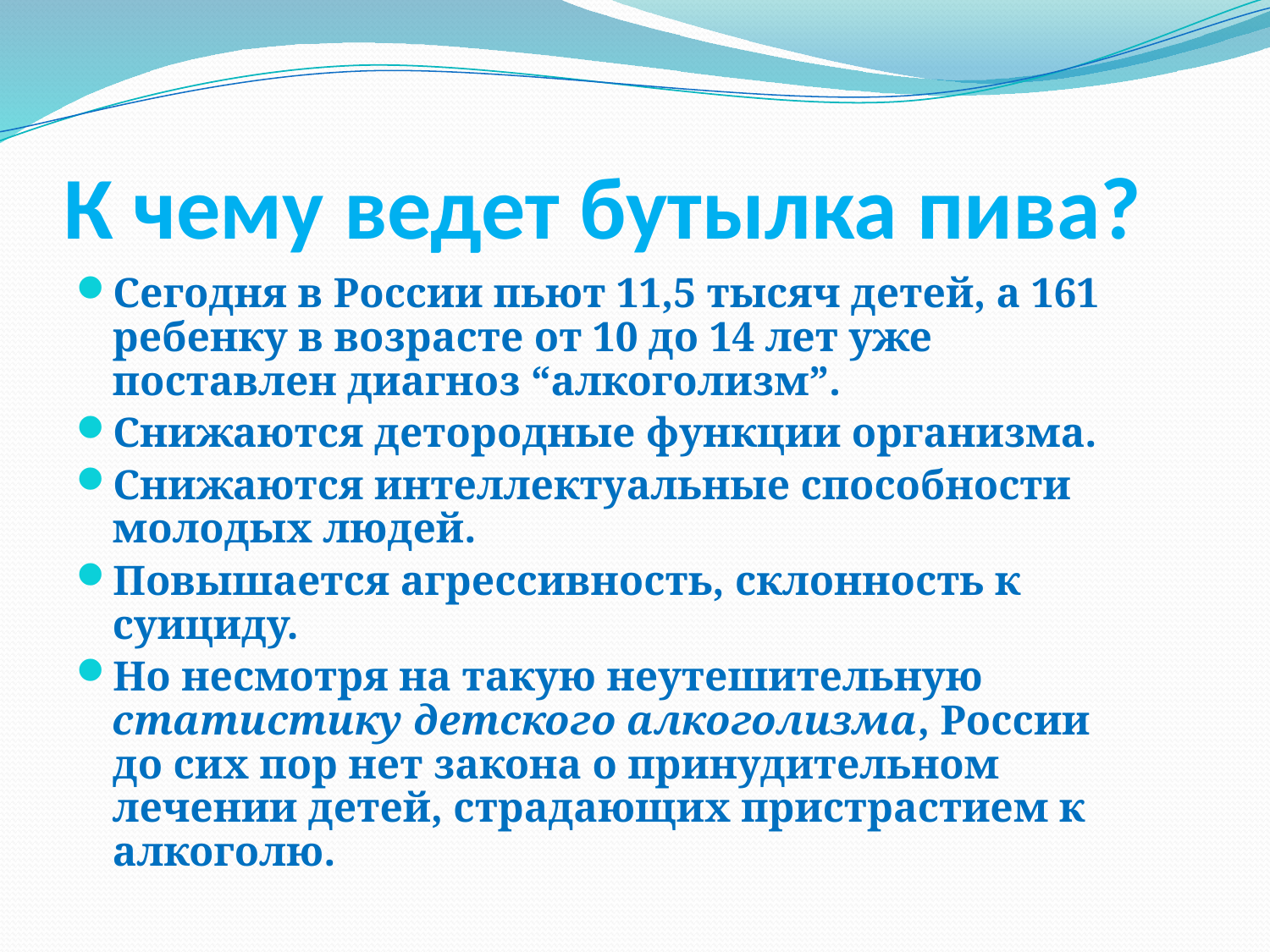

# К чему ведет бутылка пива?
Сегодня в России пьют 11,5 тысяч детей, а 161 ребенку в возрасте от 10 до 14 лет уже поставлен диагноз “алкоголизм”.
Снижаются детородные функции организма.
Снижаются интеллектуальные способности молодых людей.
Повышается агрессивность, склонность к суициду.
Но несмотря на такую неутешительную статистику детского алкоголизма, России до сих пор нет закона о принудительном лечении детей, страдающих пристрастием к  алкоголю.